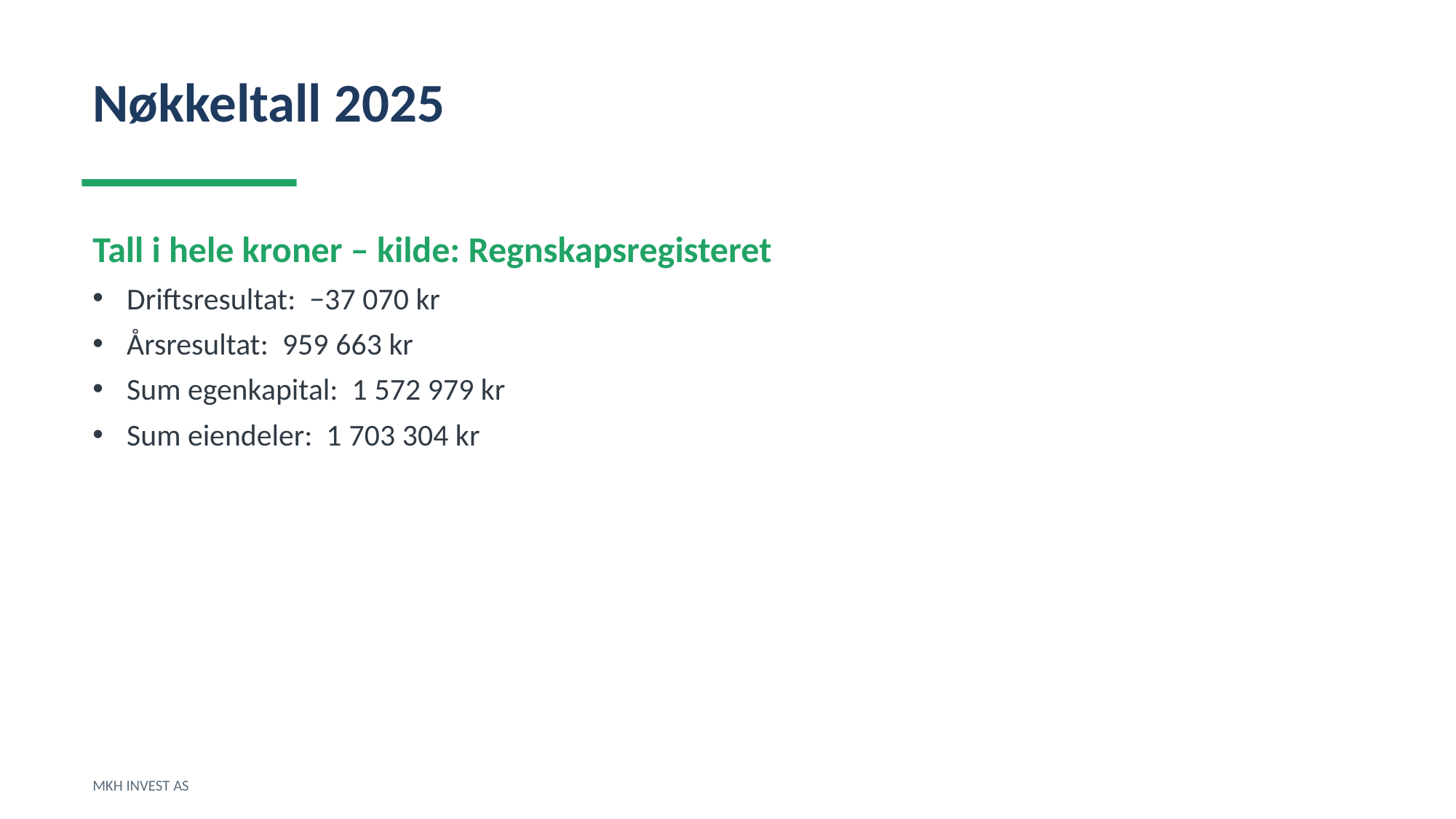

Nøkkeltall 2025

Tall i hele kroner – kilde: Regnskapsregisteret
Driftsresultat:  −37 070 kr
Årsresultat:  959 663 kr
Sum egenkapital:  1 572 979 kr
Sum eiendeler:  1 703 304 kr
MKH INVEST AS